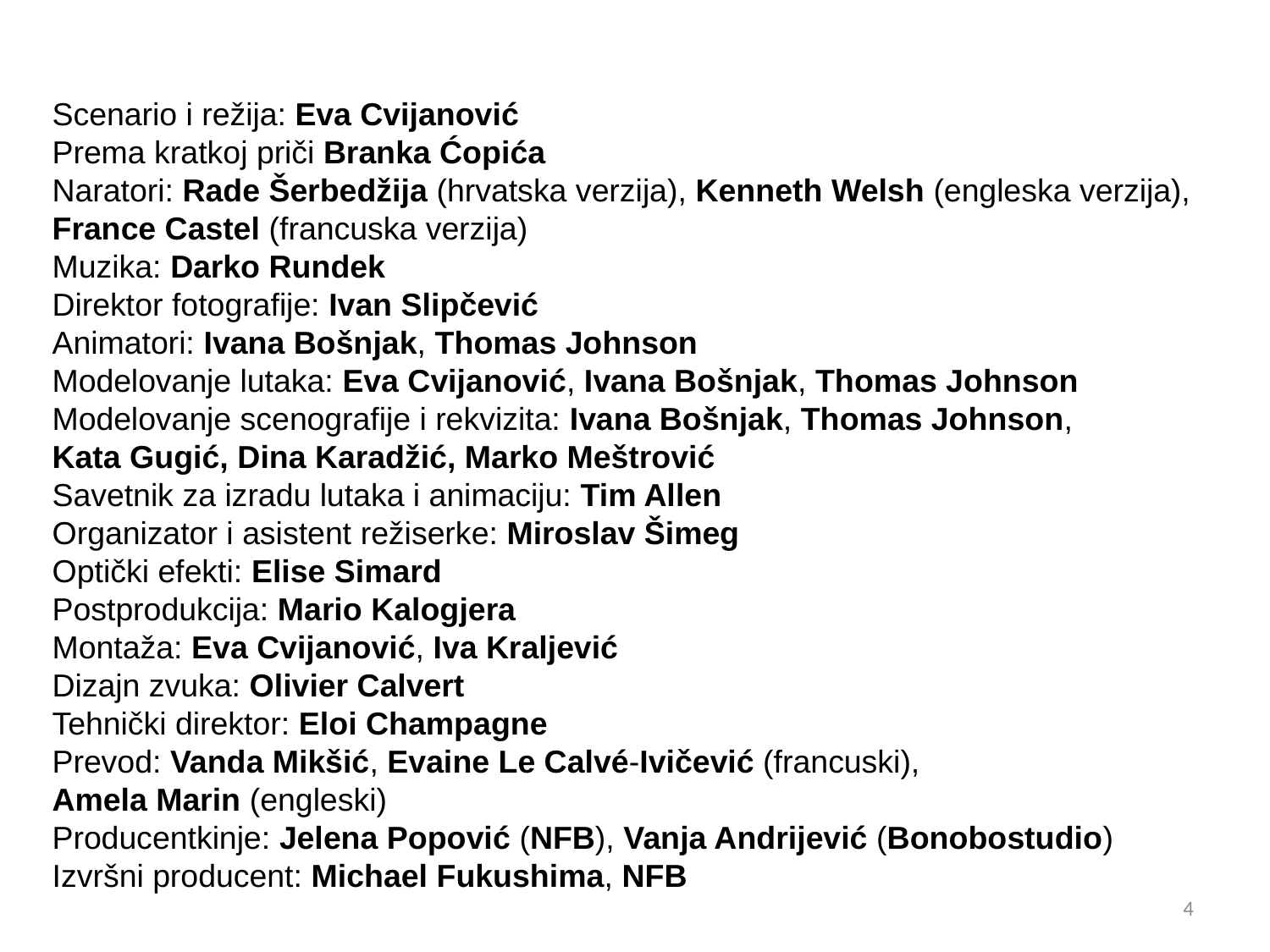

Scenario i režija: Eva Cvijanović
Prema kratkoj priči Branka Ćopića
Naratori: Rade Šerbedžija (hrvatska verzija), Kenneth Welsh (engleska verzija),
France Castel (francuska verzija)
Muzika: Darko Rundek
Direktor fotografije: Ivan Slipčević
Animatori: Ivana Bošnjak, Thomas Johnson
Modelovanje lutaka: Eva Cvijanović, Ivana Bošnjak, Thomas Johnson
Modelovanje scenografije i rekvizita: Ivana Bošnjak, Thomas Johnson,
Kata Gugić, Dina Karadžić, Marko Meštrović
Savetnik za izradu lutaka i animaciju: Tim Allen
Organizator i asistent režiserke: Miroslav Šimeg
Optički efekti: Elise Simard
Postprodukcija: Mario Kalogjera
Montaža: Eva Cvijanović, Iva Kraljević
Dizajn zvuka: Olivier Calvert
Tehnički direktor: Eloi Champagne
Prevod: Vanda Mikšić, Evaine Le Calvé-Ivičević (francuski),
Amela Marin (engleski)
Producentkinje: Jelena Popović (NFB), Vanja Andrijević (Bonobostudio)
Izvršni producent: Michael Fukushima, NFB
4